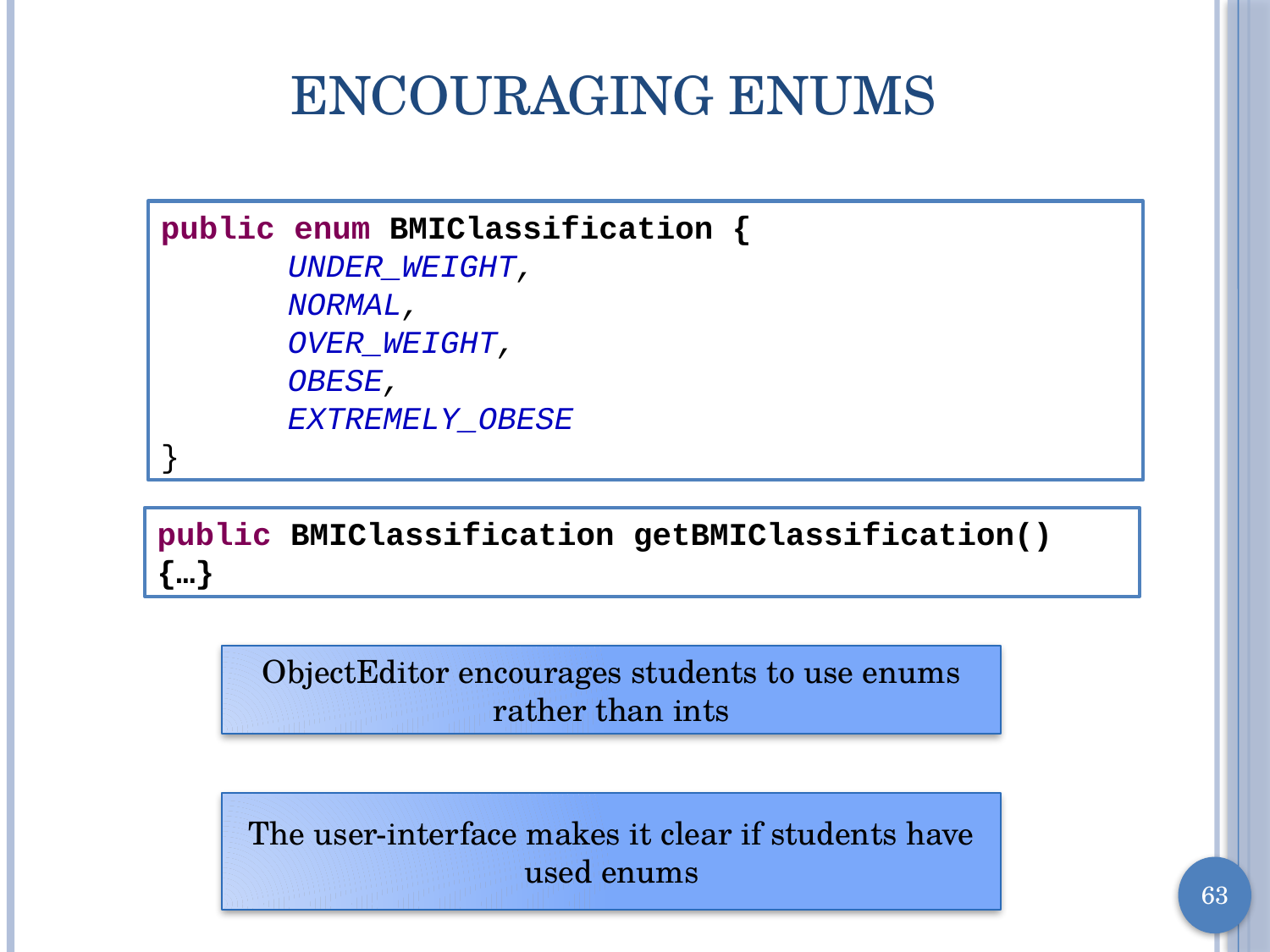

# Encouraging Enums
public enum BMIClassification {
UNDER_WEIGHT,
NORMAL,
OVER_WEIGHT,
OBESE,
EXTREMELY_OBESE
}
public BMIClassification getBMIClassification() {…}
ObjectEditor encourages students to use enums rather than ints
The user-interface makes it clear if students have used enums